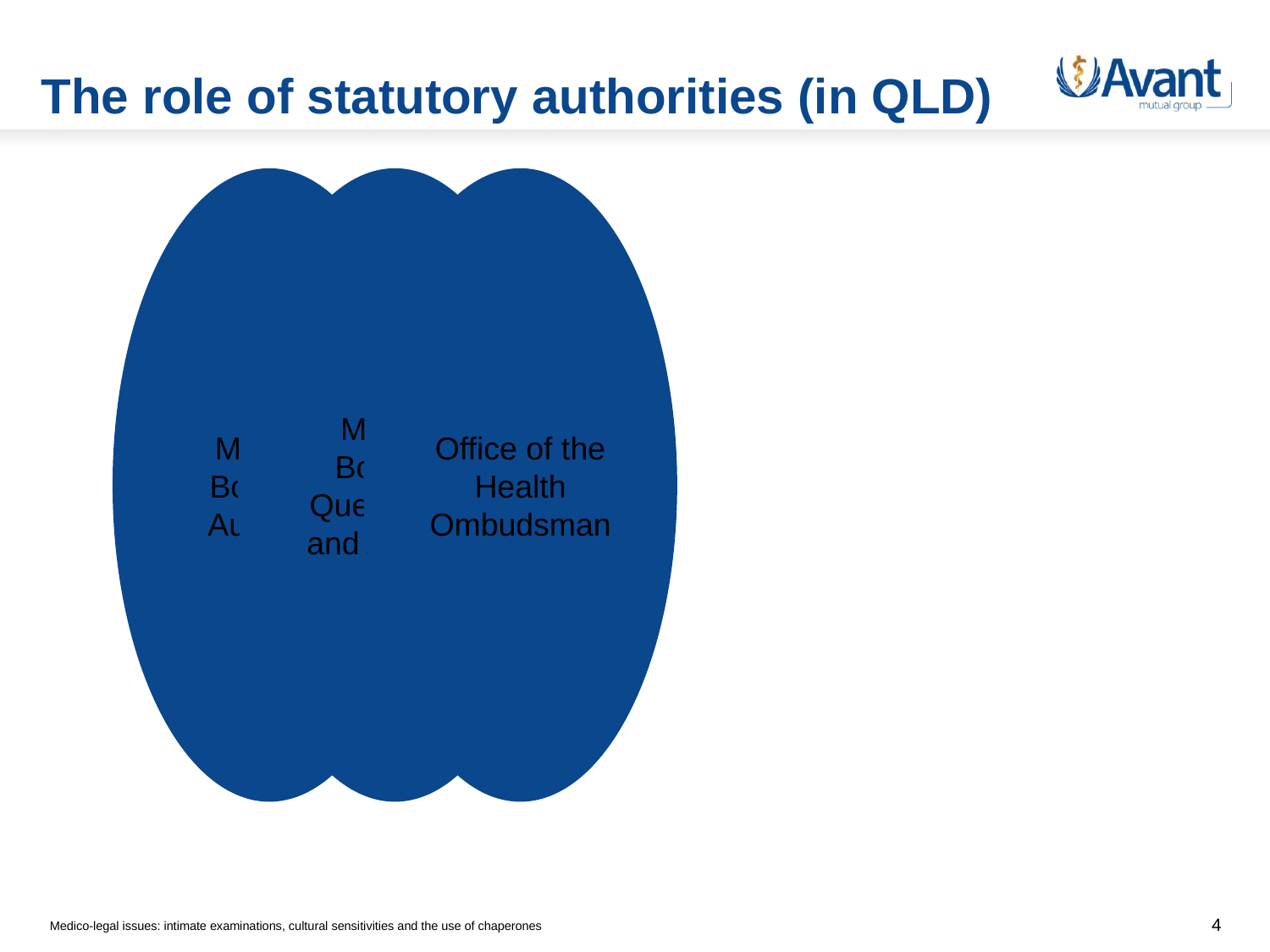

# The role of statutory authorities (in QLD)
and AHPRA
Medico-legal issues: intimate examinations, cultural sensitivities and the use of chaperones
4